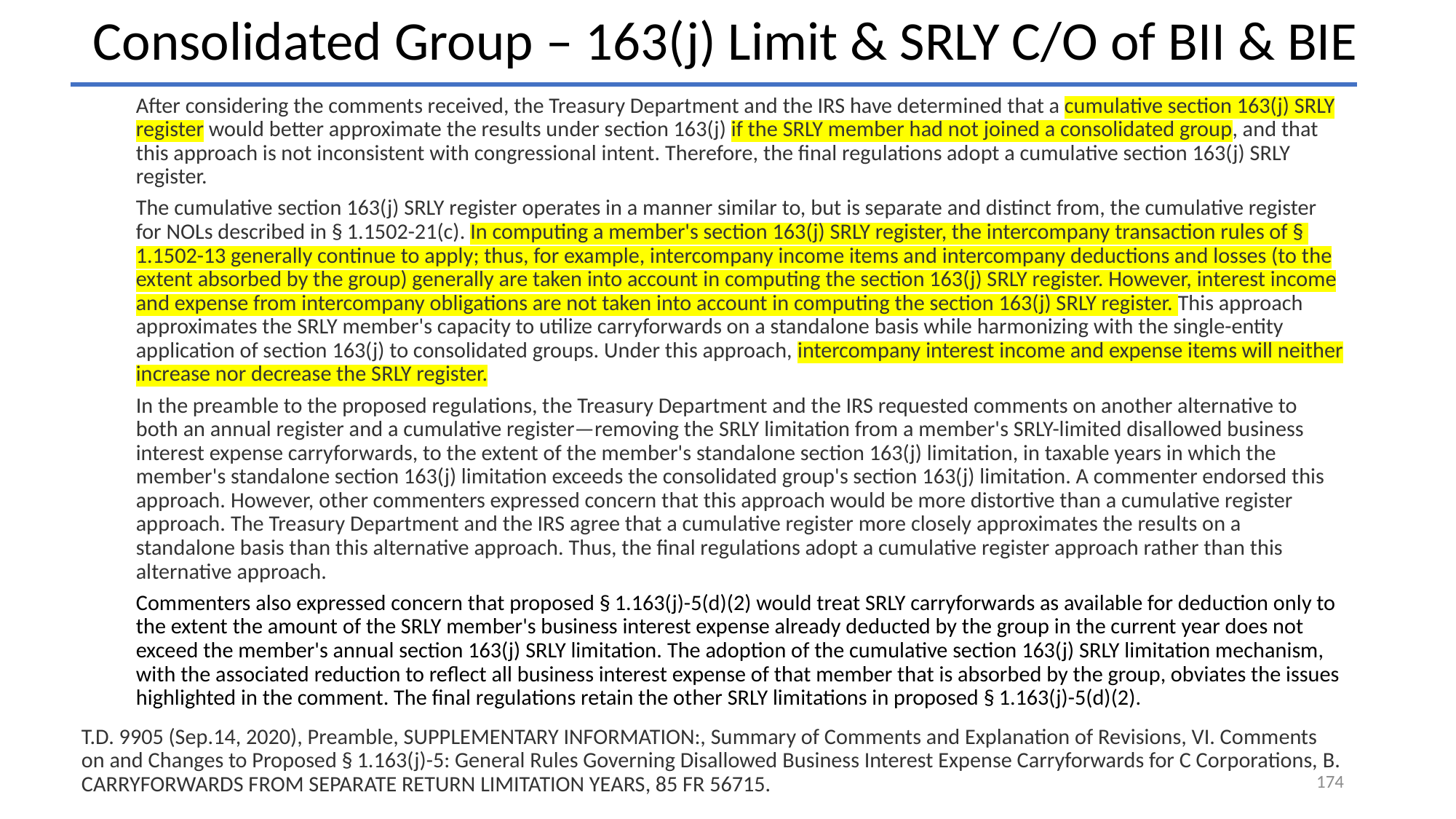

# Consolidated Group – 163(j) Limit & SRLY C/O of BII & BIE
After considering the comments received, the Treasury Department and the IRS have determined that a cumulative section 163(j) SRLY register would better approximate the results under section 163(j) if the SRLY member had not joined a consolidated group, and that this approach is not inconsistent with congressional intent. Therefore, the final regulations adopt a cumulative section 163(j) SRLY register.
The cumulative section 163(j) SRLY register operates in a manner similar to, but is separate and distinct from, the cumulative register for NOLs described in § 1.1502-21(c). In computing a member's section 163(j) SRLY register, the intercompany transaction rules of § 1.1502-13 generally continue to apply; thus, for example, intercompany income items and intercompany deductions and losses (to the extent absorbed by the group) generally are taken into account in computing the section 163(j) SRLY register. However, interest income and expense from intercompany obligations are not taken into account in computing the section 163(j) SRLY register. This approach approximates the SRLY member's capacity to utilize carryforwards on a standalone basis while harmonizing with the single-entity application of section 163(j) to consolidated groups. Under this approach, intercompany interest income and expense items will neither increase nor decrease the SRLY register.
In the preamble to the proposed regulations, the Treasury Department and the IRS requested comments on another alternative to both an annual register and a cumulative register—removing the SRLY limitation from a member's SRLY-limited disallowed business interest expense carryforwards, to the extent of the member's standalone section 163(j) limitation, in taxable years in which the member's standalone section 163(j) limitation exceeds the consolidated group's section 163(j) limitation. A commenter endorsed this approach. However, other commenters expressed concern that this approach would be more distortive than a cumulative register approach. The Treasury Department and the IRS agree that a cumulative register more closely approximates the results on a standalone basis than this alternative approach. Thus, the final regulations adopt a cumulative register approach rather than this alternative approach.
Commenters also expressed concern that proposed § 1.163(j)-5(d)(2) would treat SRLY carryforwards as available for deduction only to the extent the amount of the SRLY member's business interest expense already deducted by the group in the current year does not exceed the member's annual section 163(j) SRLY limitation. The adoption of the cumulative section 163(j) SRLY limitation mechanism, with the associated reduction to reflect all business interest expense of that member that is absorbed by the group, obviates the issues highlighted in the comment. The final regulations retain the other SRLY limitations in proposed § 1.163(j)-5(d)(2).
T.D. 9905 (Sep.14, 2020), Preamble, SUPPLEMENTARY INFORMATION:, Summary of Comments and Explanation of Revisions, VI. Comments on and Changes to Proposed § 1.163(j)-5: General Rules Governing Disallowed Business Interest Expense Carryforwards for C Corporations, B. CARRYFORWARDS FROM SEPARATE RETURN LIMITATION YEARS, 85 FR 56715.
174